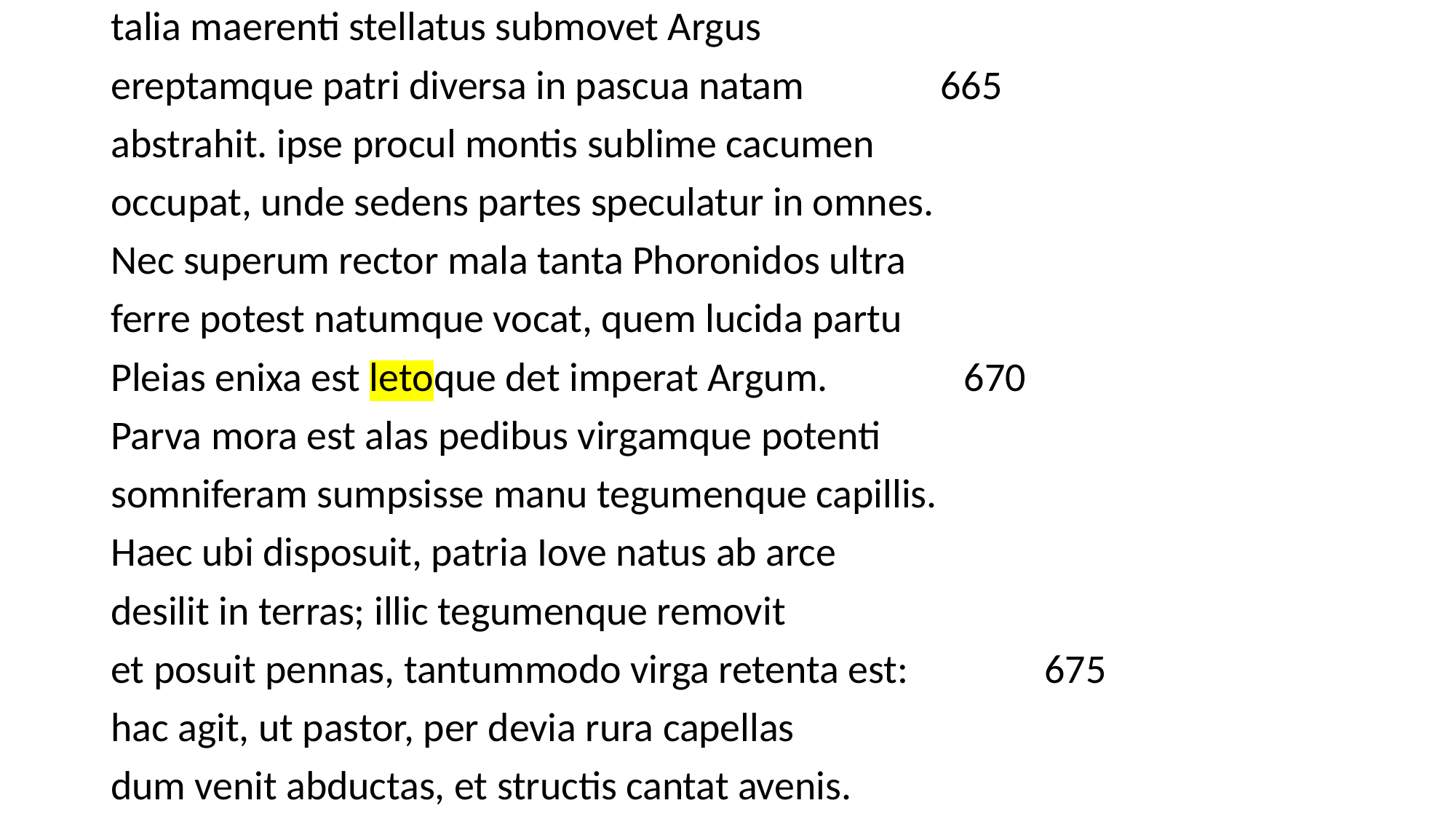

talia maerenti stellatus submovet Argus
ereptamque patri diversa in pascua natam               665
abstrahit. ipse procul montis sublime cacumen
occupat, unde sedens partes speculatur in omnes.
Nec superum rector mala tanta Phoronidos ultra
ferre potest natumque vocat, quem lucida partu
Pleias enixa est letoque det imperat Argum.               670
Parva mora est alas pedibus virgamque potenti
somniferam sumpsisse manu tegumenque capillis.
Haec ubi disposuit, patria Iove natus ab arce
desilit in terras; illic tegumenque removit
et posuit pennas, tantummodo virga retenta est:               675
hac agit, ut pastor, per devia rura capellas
dum venit abductas, et structis cantat avenis.